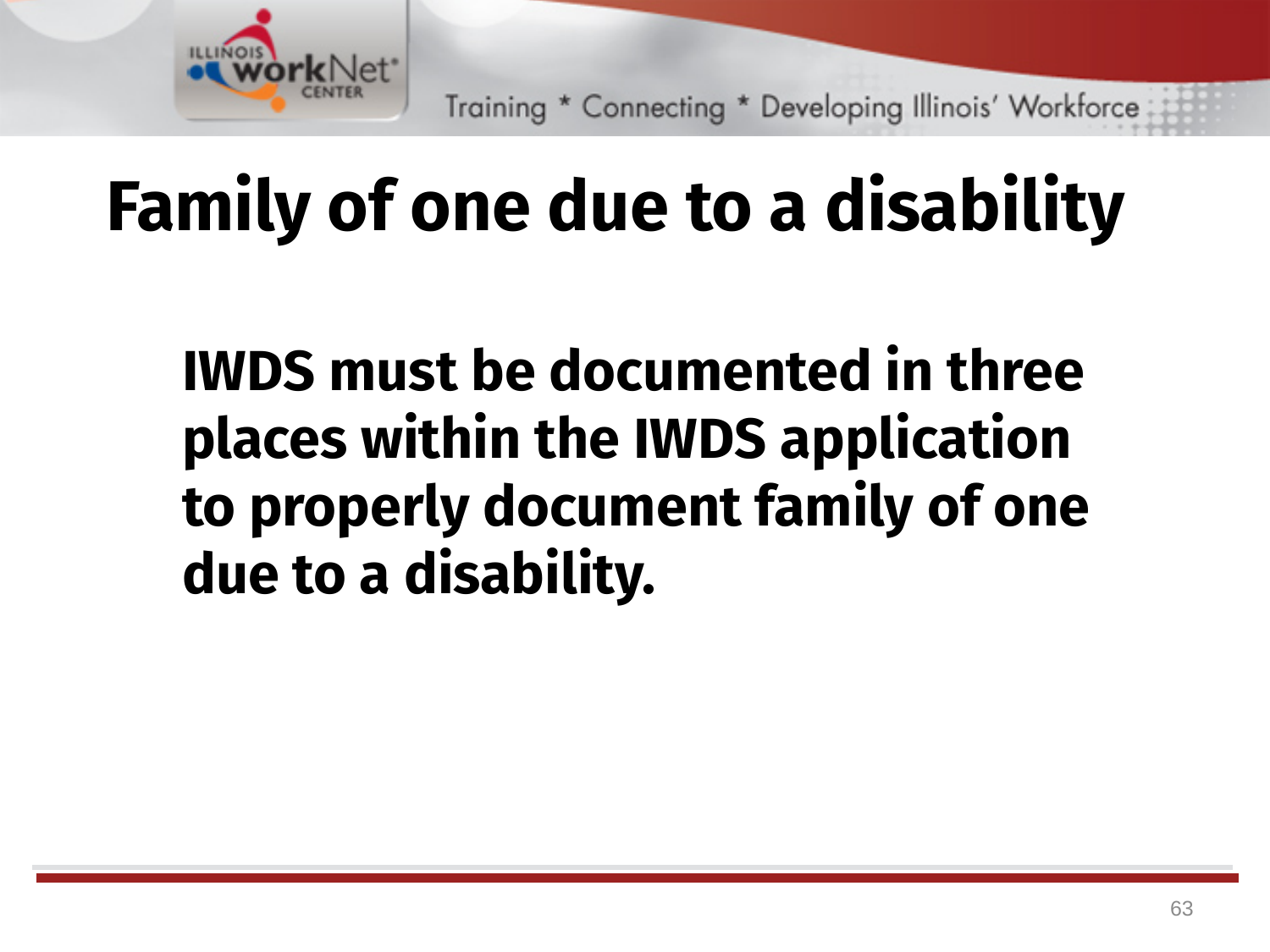

# Family of one due to a disability
IWDS must be documented in three places within the IWDS application to properly document family of one due to a disability.

63